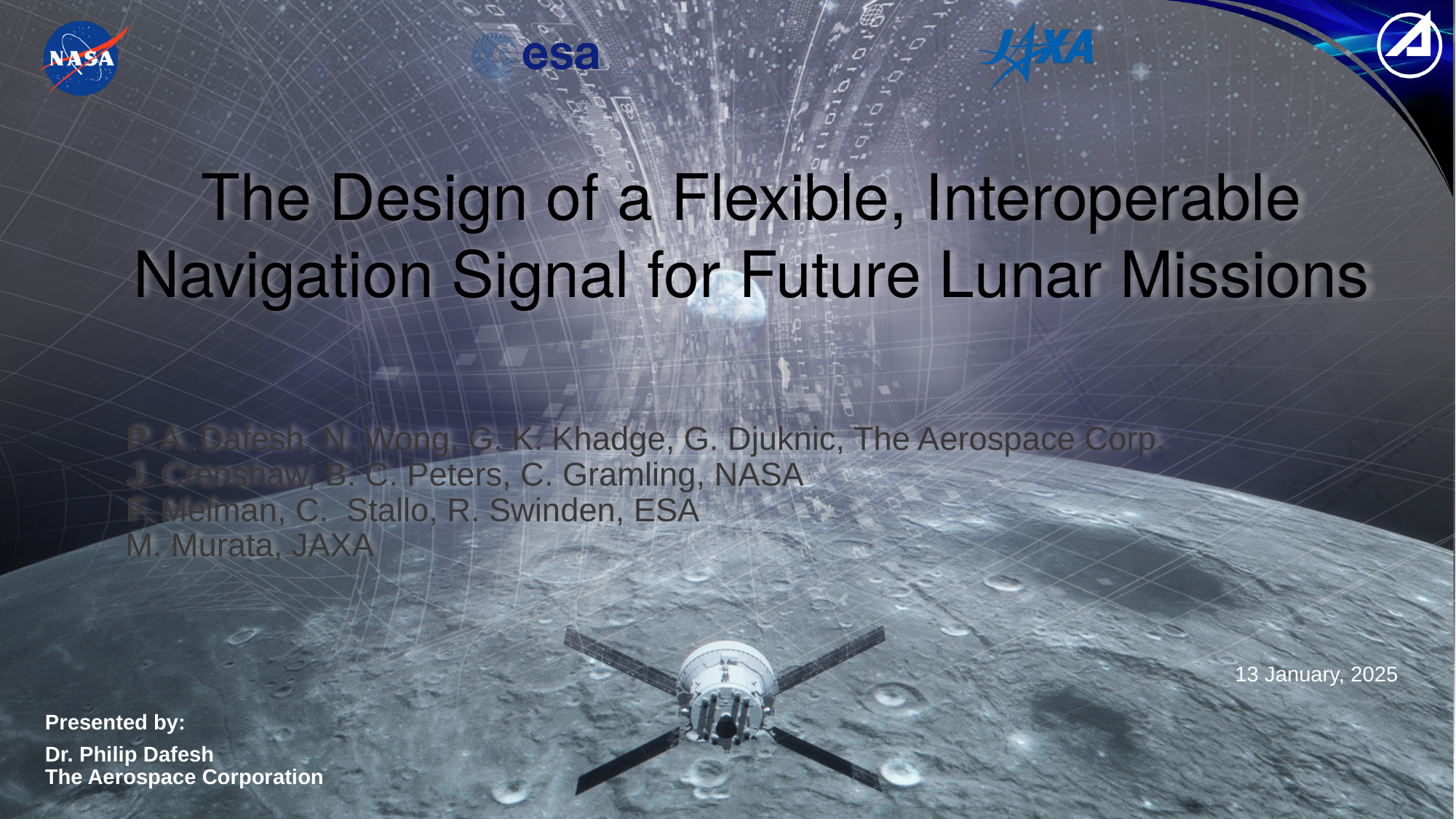

The Design of a Flexible, Interoperable Navigation Signal for Future Lunar Missions

P. A. Dafesh, N. Wong, G. K. Khadge, G. Djuknic, The Aerospace Corp.
J. Crenshaw, B. C. Peters, C. Gramling, NASA
F. Melman, C.  Stallo, R. Swinden, ESA
M. Murata, JAXA
13 January, 2025
Presented by:
Dr. Philip Dafesh
The Aerospace Corporation